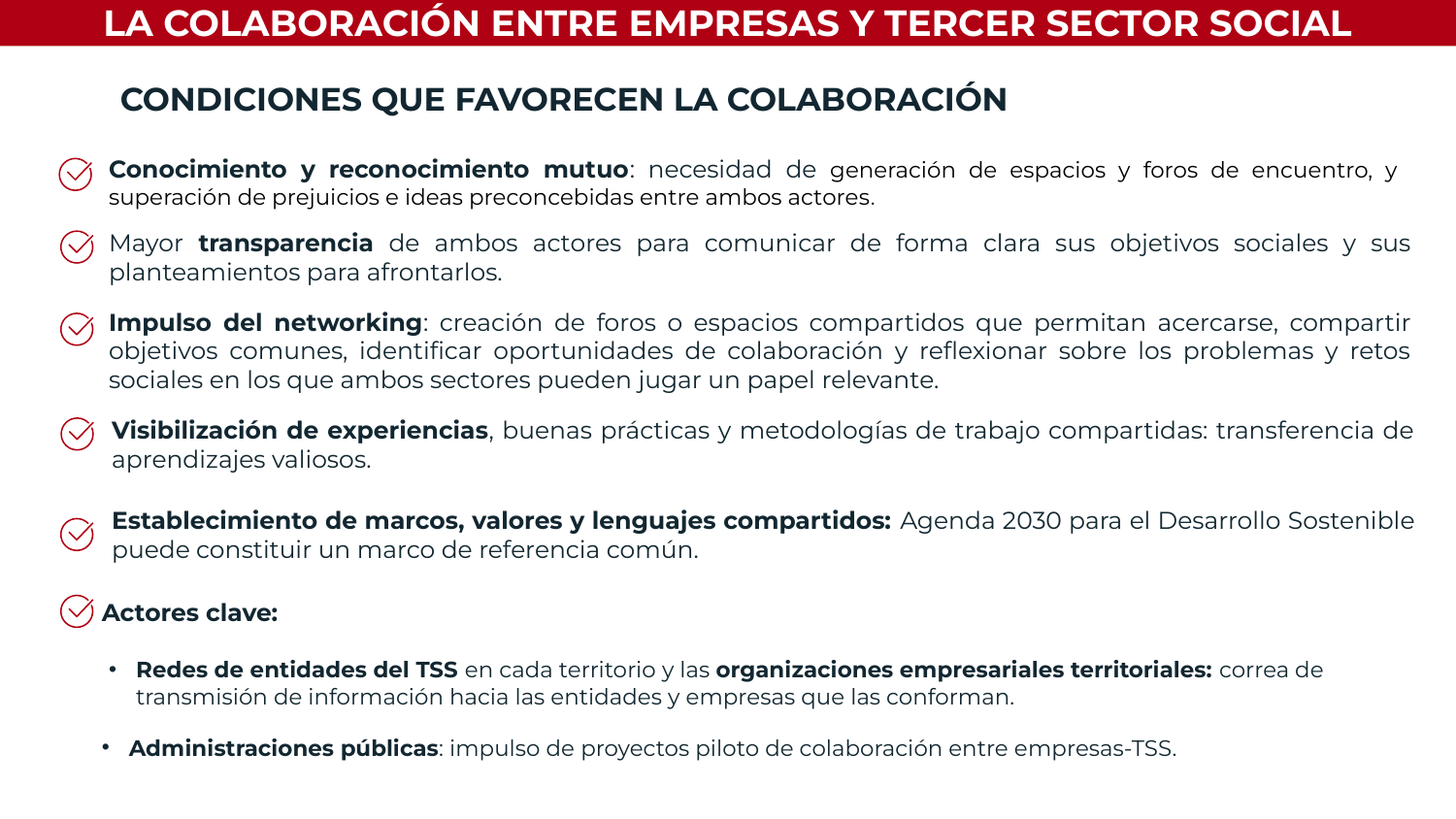

LA COLABORACIÓN ENTRE EMPRESAS Y TERCER SECTOR SOCIAL
CONDICIONES QUE FAVORECEN LA COLABORACIÓN
Conocimiento y reconocimiento mutuo: necesidad de generación de espacios y foros de encuentro, y superación de prejuicios e ideas preconcebidas entre ambos actores.

Mayor transparencia de ambos actores para comunicar de forma clara sus objetivos sociales y sus planteamientos para afrontarlos.

Impulso del networking: creación de foros o espacios compartidos que permitan acercarse, compartir objetivos comunes, identificar oportunidades de colaboración y reflexionar sobre los problemas y retos sociales en los que ambos sectores pueden jugar un papel relevante.

Visibilización de experiencias, buenas prácticas y metodologías de trabajo compartidas: transferencia de aprendizajes valiosos.

Establecimiento de marcos, valores y lenguajes compartidos: Agenda 2030 para el Desarrollo Sostenible puede constituir un marco de referencia común.

Actores clave:
Redes de entidades del TSS en cada territorio y las organizaciones empresariales territoriales: correa de transmisión de información hacia las entidades y empresas que las conforman.
Administraciones públicas: impulso de proyectos piloto de colaboración entre empresas-TSS.